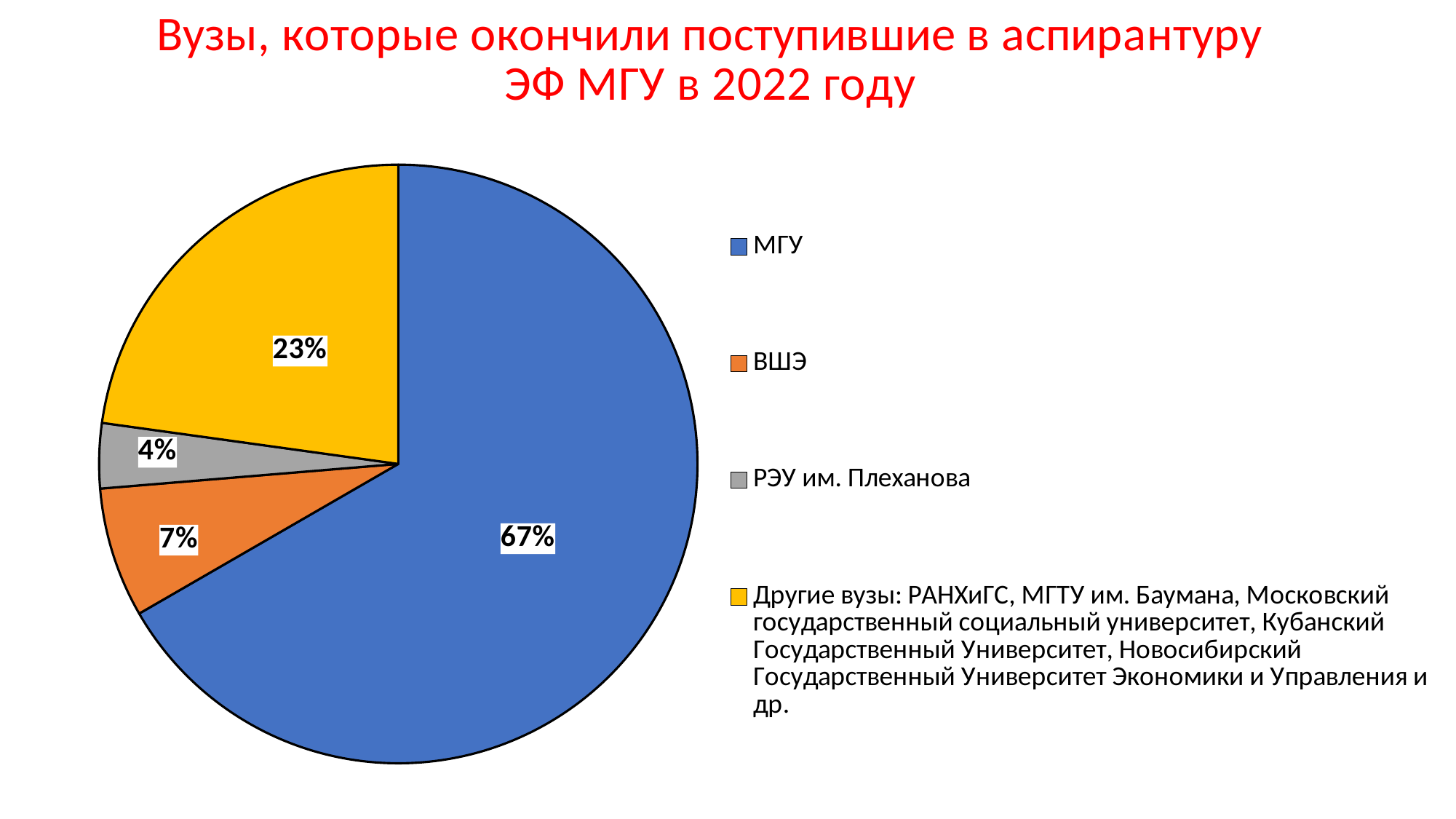

### Chart: Вузы, которые окончили поступившие в аспирантуру ЭФ МГУ в 2022 году

| Category |  |
|---|---|
| МГУ | 38.0 |
| ВШЭ | 4.0 |
| РЭУ им. Плеханова | 2.0 |
| Другие вузы: РАНХиГС, МГТУ им. Баумана, Московский государственный социальный университет, Кубанский Государственный Университет, Новосибирский Государственный Университет Экономики и Управления и др.  | 13.0 |